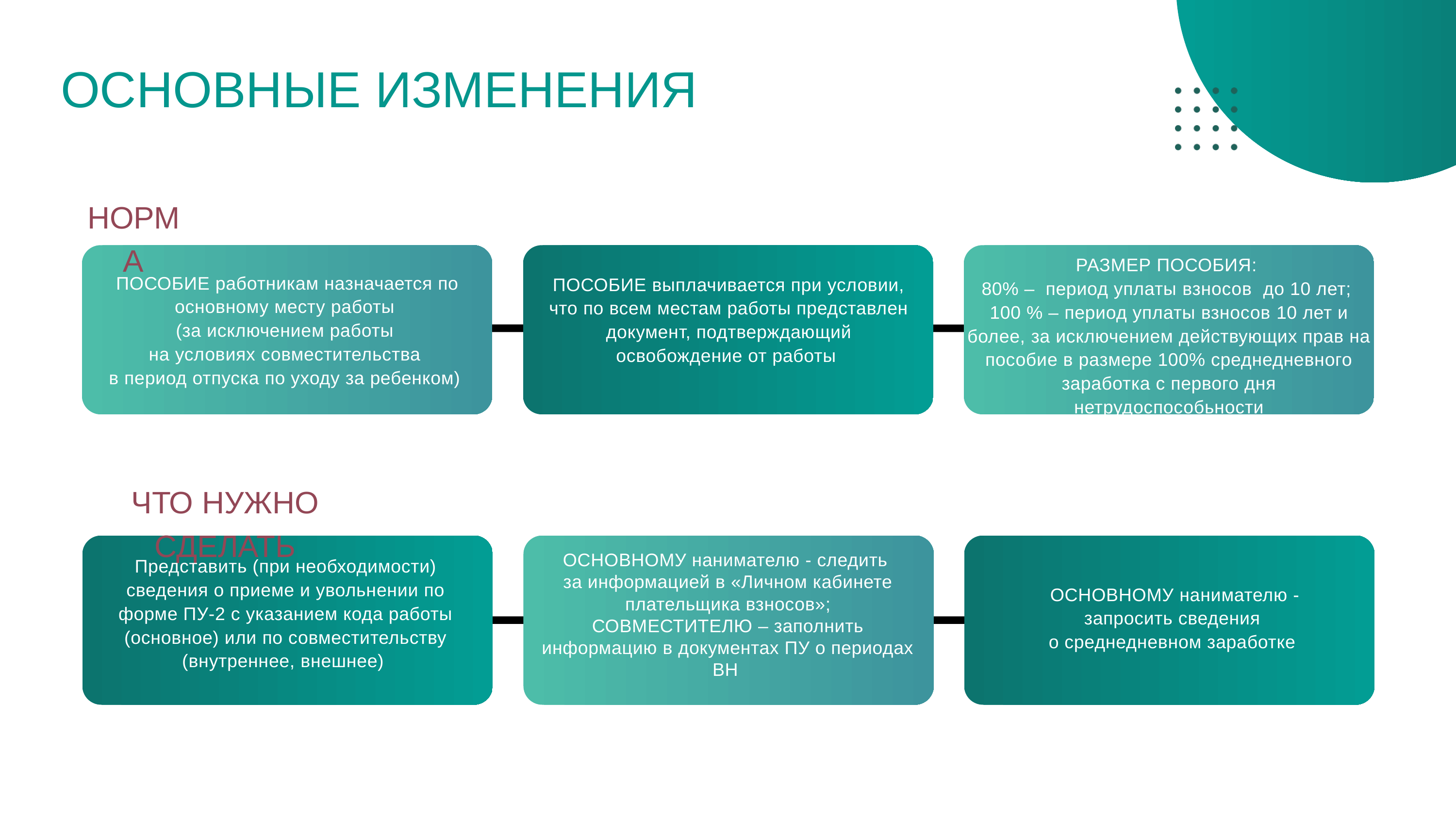

ОСНОВНЫЕ ИЗМЕНЕНИЯ

НОРМА

РАЗМЕР ПОСОБИЯ:
80% –  период уплаты взносов  до 10 лет;
100 % – период уплаты взносов 10 лет и более, за исключением действующих прав на пособие в размере 100% среднедневного заработка с первого дня нетрудоспособьности
ПОСОБИЕ работникам назначается по основному месту работы
(за исключением работы
на условиях совместительства
в период отпуска по уходу за ребенком)
ПОСОБИЕ выплачивается при условии, что по всем местам работы представлен документ, подтверждающий освобождение от работы

ЧТО НУЖНО СДЕЛАТЬ

ОСНОВНОМУ нанимателю - следить
за информацией в «Личном кабинете плательщика взносов»;
СОВМЕСТИТЕЛЮ – заполнить информацию в документах ПУ о периодах ВН
Представить (при необходимости) сведения о приеме и увольнении по форме ПУ-2 с указанием кода работы (основное) или по совместительству (внутреннее, внешнее)
ОСНОВНОМУ нанимателю - запросить сведения
о среднедневном заработке